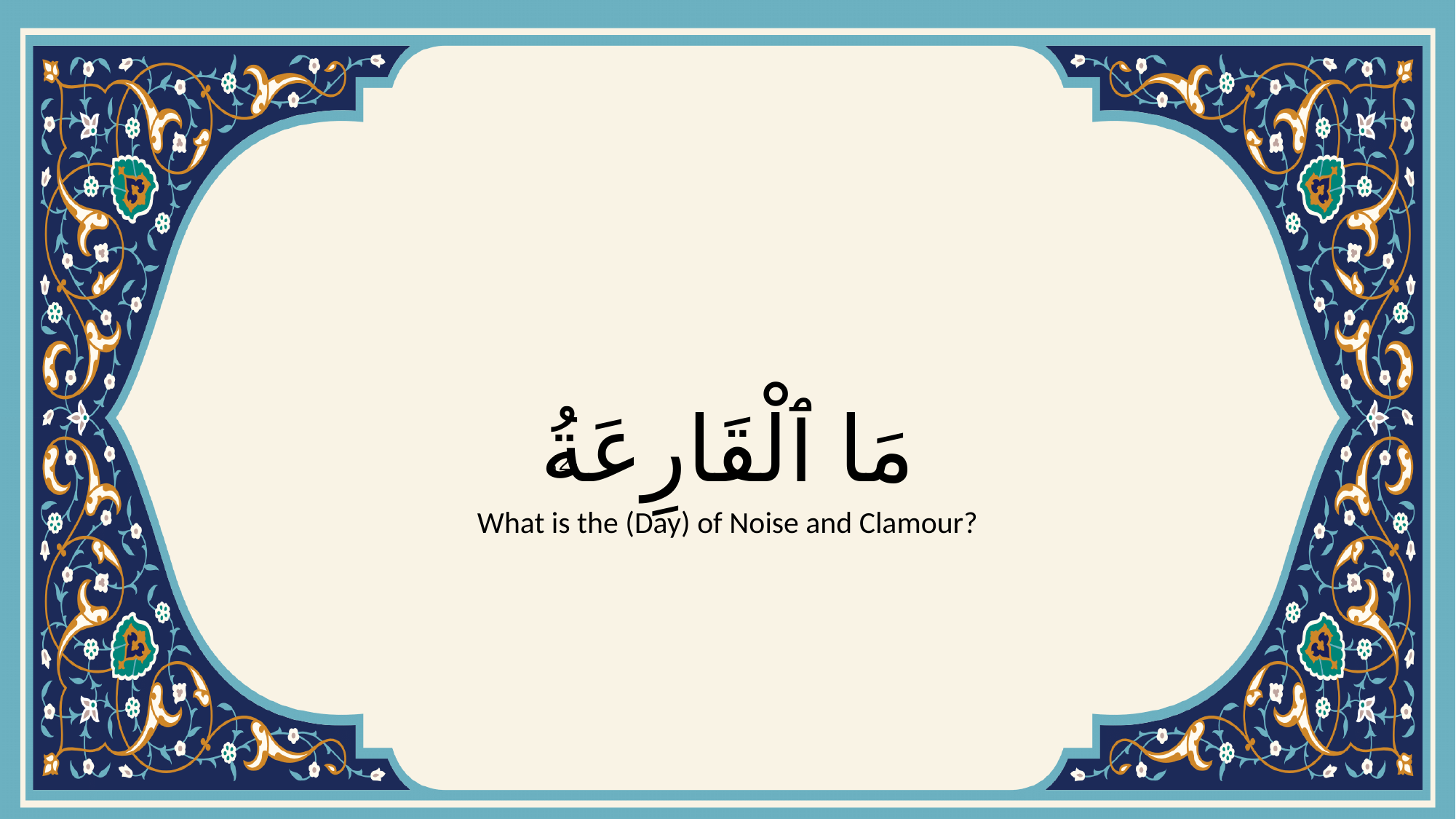

# مَا ٱلْقَارِعَةُ
{2}
What is the (Day) of Noise and Clamour?